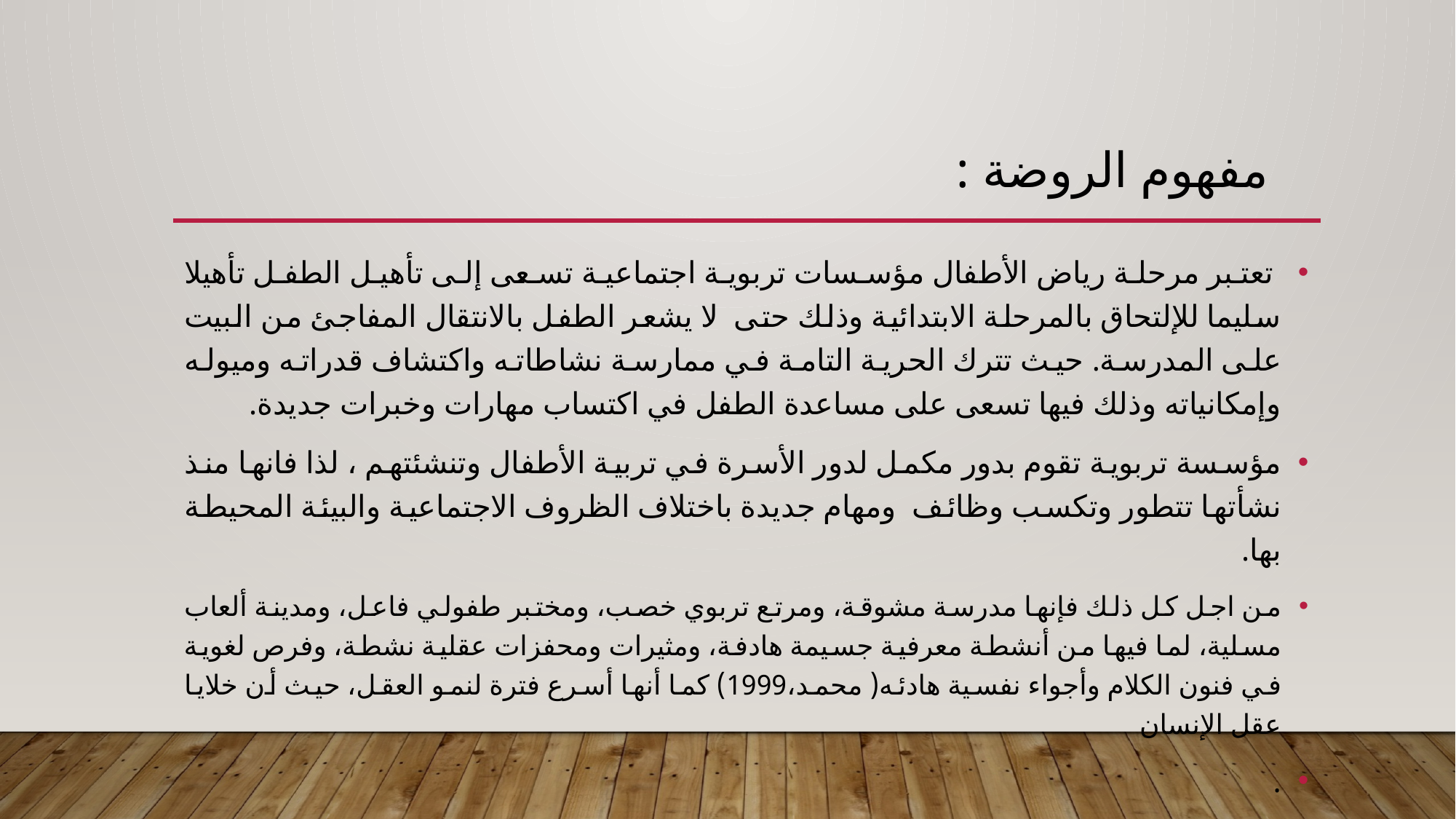

# مفهوم الروضة :
 تعتبر مرحلة رياض الأطفال مؤسسات تربوية اجتماعية تسعى إلى تأهيل الطفل تأهيلا سليما للإلتحاق بالمرحلة الابتدائية وذلك حتى  لا يشعر الطفل بالانتقال المفاجئ من البيت على المدرسة. حيث تترك الحرية التامة في ممارسة نشاطاته واكتشاف قدراته وميوله وإمكانياته وذلك فيها تسعى على مساعدة الطفل في اكتساب مهارات وخبرات جديدة.
مؤسسة تربوية تقوم بدور مكمل لدور الأسرة في تربية الأطفال وتنشئتهم ، لذا فانها منذ نشأتها تتطور وتكسب وظائف  ومهام جديدة باختلاف الظروف الاجتماعية والبيئة المحيطة بها.
من اجل كل ذلك فإنها مدرسة مشوقة، ومرتع تربوي خصب، ومختبر طفولي فاعل، ومدينة ألعاب مسلية، لما فيها من أنشطة معرفية جسيمة هادفة، ومثيرات ومحفزات عقلية نشطة، وفرص لغوية في فنون الكلام وأجواء نفسية هادئه( محمد،1999) كما أنها أسرع فترة لنمو العقل، حيث أن خلايا عقل الإنسان
.